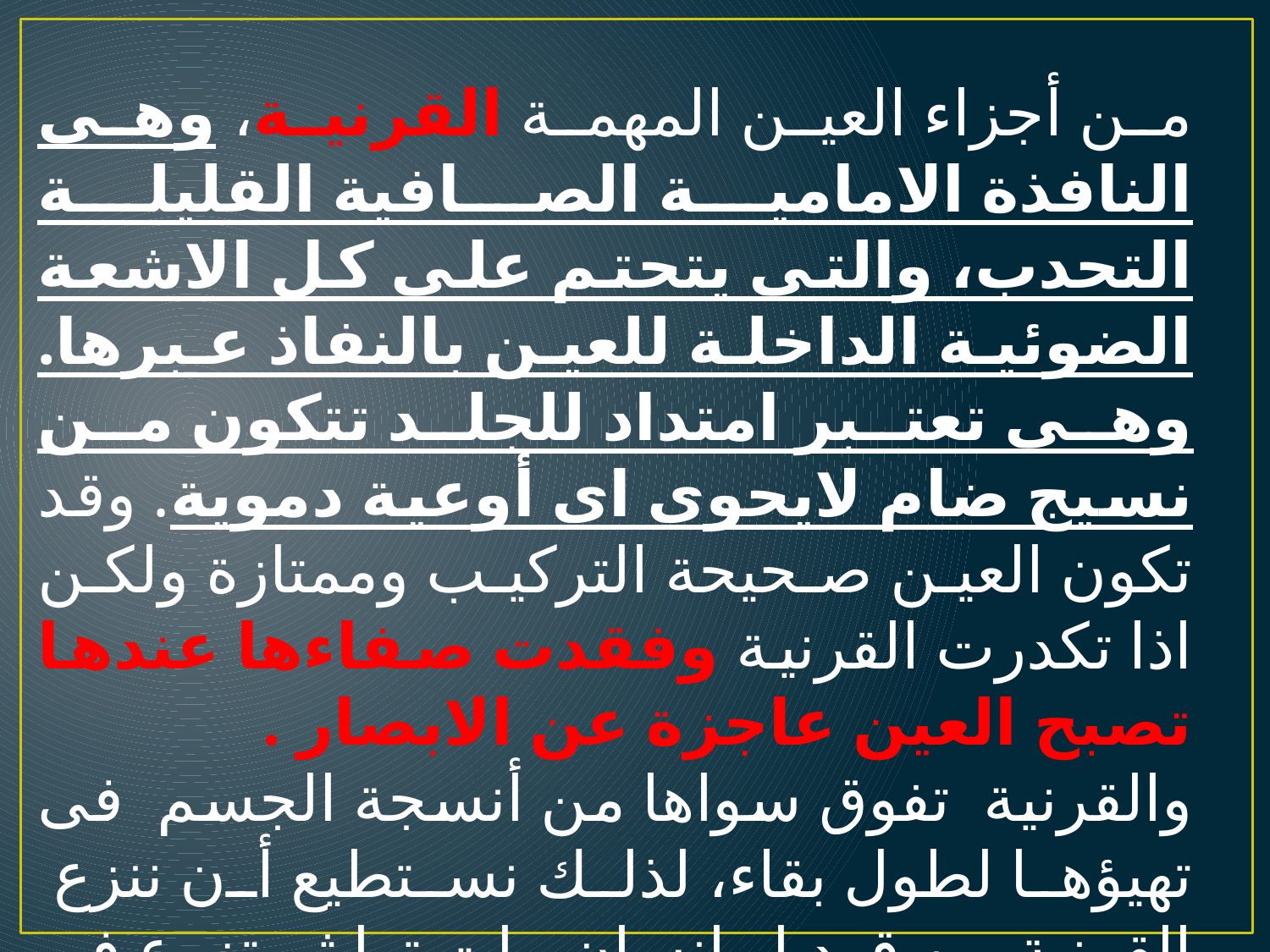

من أجزاء العين المهمة القرنية، وهى النافذة الامامية الصافية القليلة التحدب، والتى يتحتم على كل الاشعة الضوئية الداخلة للعين بالنفاذ عبرها. وهى تعتبر امتداد للجلد تتكون من نسيج ضام لايحوى اى أوعية دموية. وقد تكون العين صحيحة التركيب وممتازة ولكن اذا تكدرت القرنية وفقدت صفاءها عندها تصبح العين عاجزة عن الابصار .
والقرنية  تفوق سواها من أنسجة الجسم  فى تهيؤها لطول بقاء، لذلك نستطيع أن ننزع  القرنية من قرد او انسان مات توا ثم تزرع فى عين رجل صاحب قرنية رديئة.